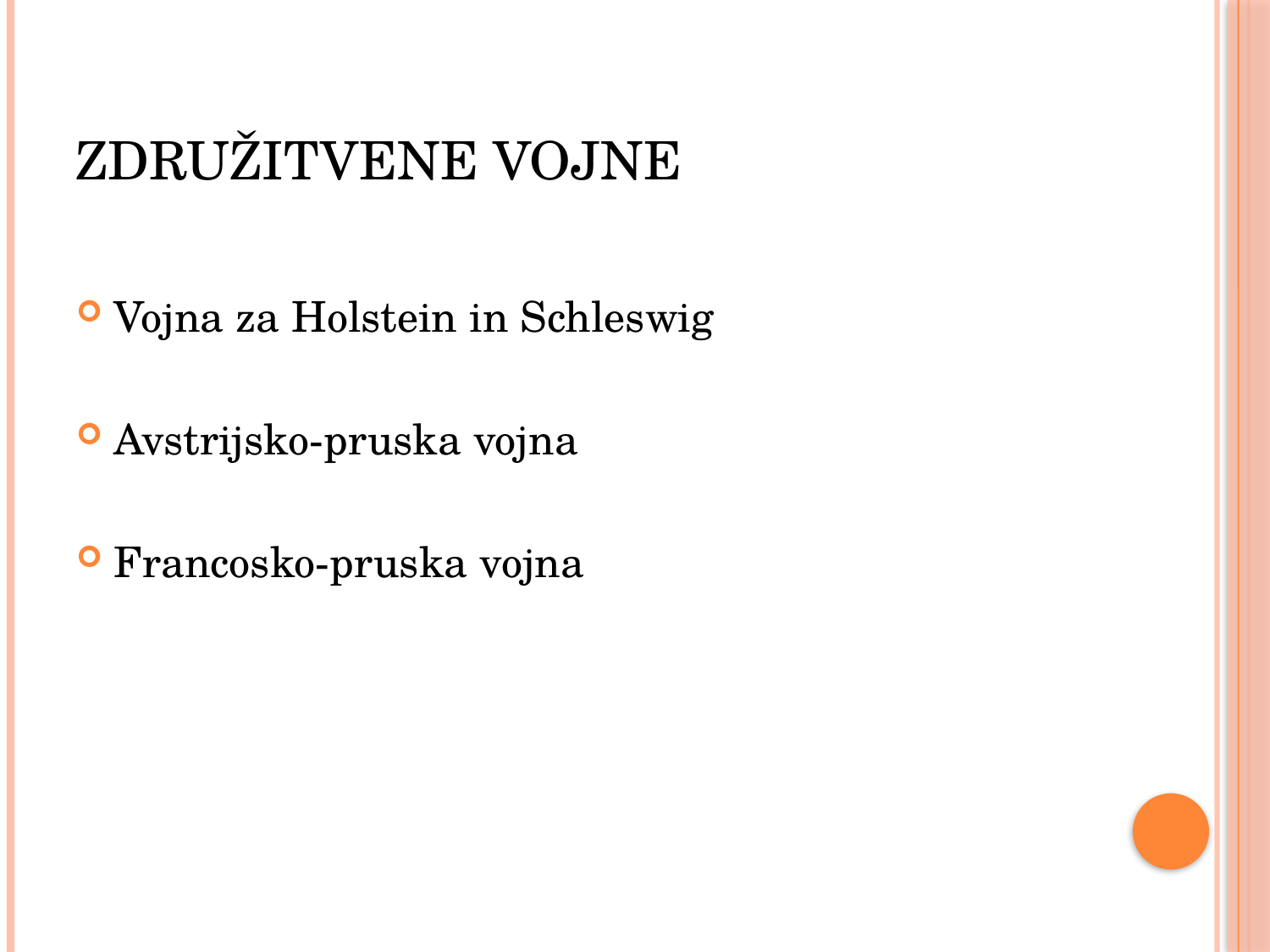

# ZDRUŽITVENE VOJNE

Vojna za Holstein in Schleswig

Avstrijsko-pruska vojna

Francosko-pruska vojna